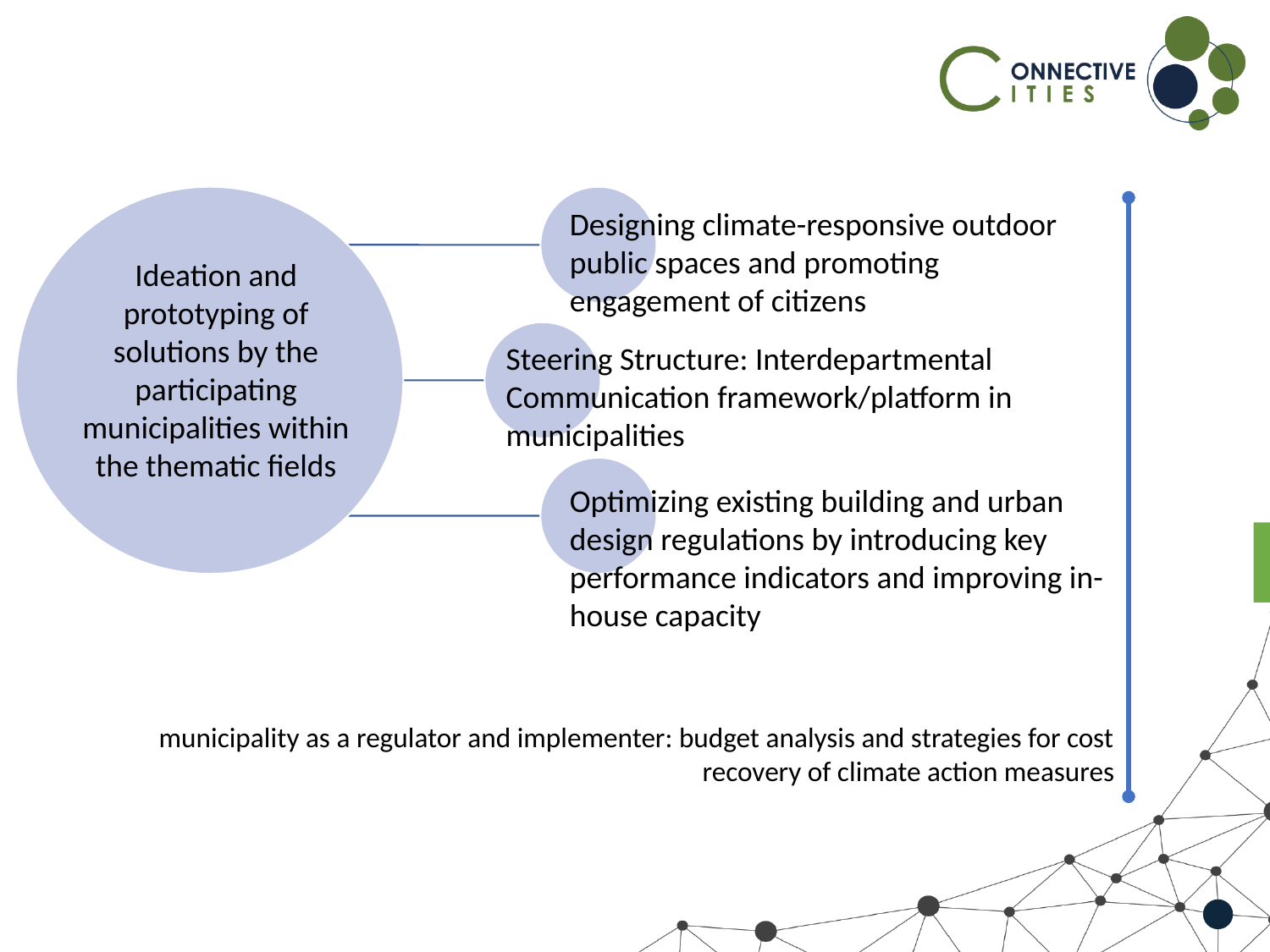

Designing climate-responsive outdoor public spaces and promoting engagement of citizens
Ideation and prototyping of solutions by the participating municipalities within the thematic fields
Steering Structure: Interdepartmental Communication framework/platform in municipalities
Optimizing existing building and urban design regulations by introducing key performance indicators and improving in-house capacity
municipality as a regulator and implementer: budget analysis and strategies for cost recovery of climate action measures